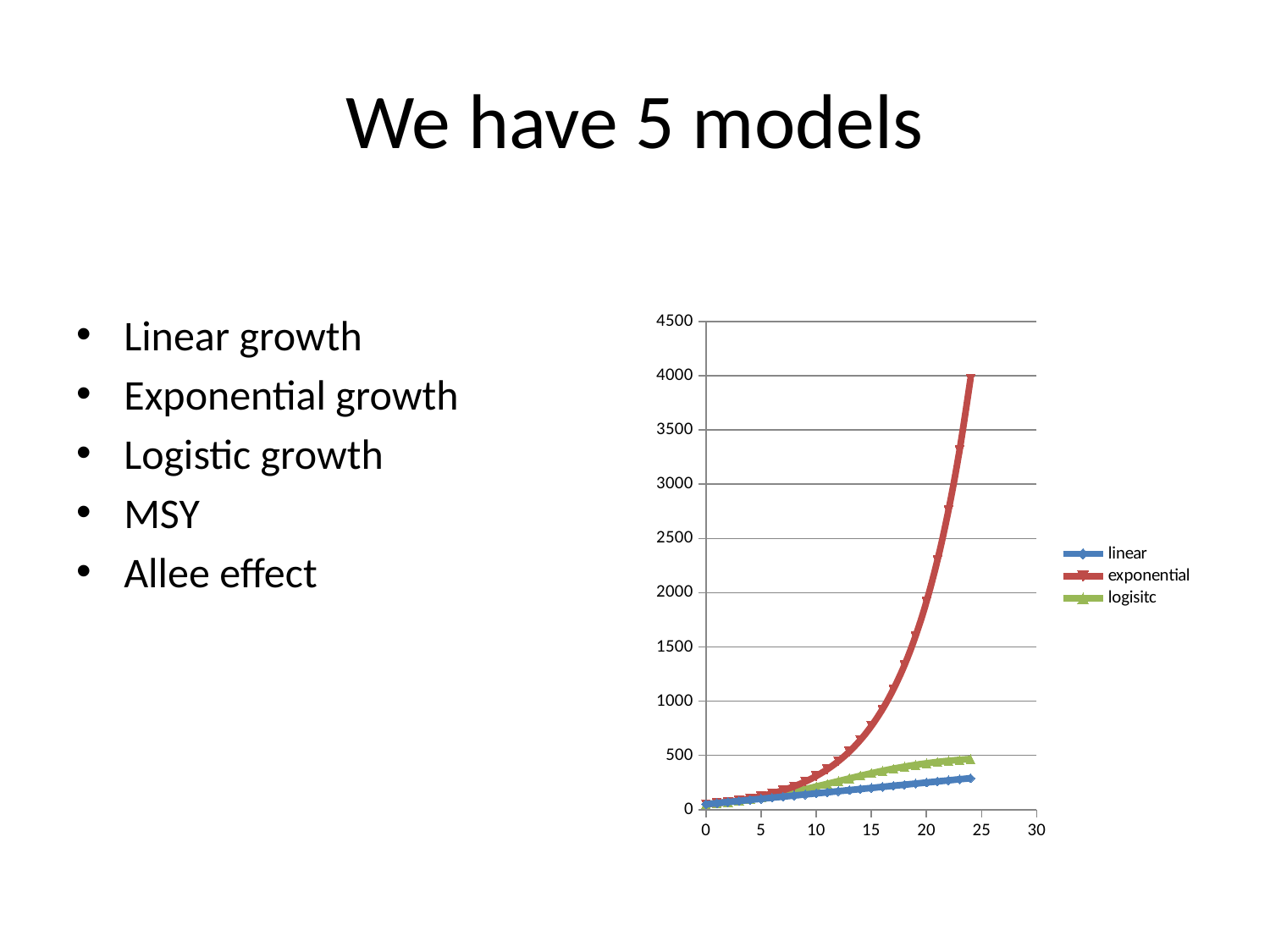

# We have 5 models

Linear growth
Exponential growth
Logistic growth
MSY
Allee effect

### Chart

| Category | linear | exponential | logisitc |
|---|---|---|---|